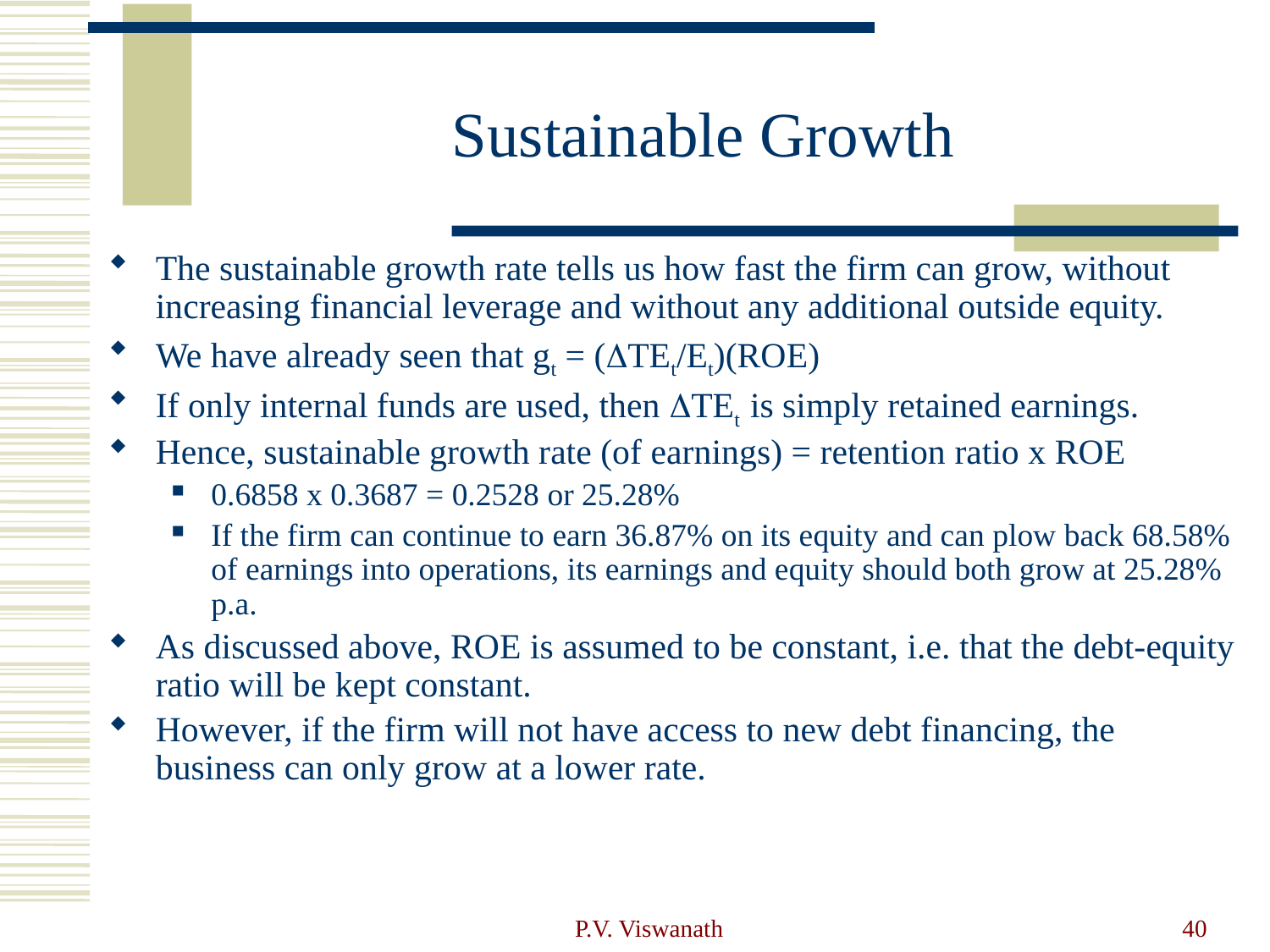

# Sustainable Growth
The sustainable growth rate tells us how fast the firm can grow, without increasing financial leverage and without any additional outside equity.
We have already seen that gt = (ΔTEt/Et)(ROE)
If only internal funds are used, then ΔTEt  is simply retained earnings.
Hence, sustainable growth rate (of earnings) = retention ratio x ROE
0.6858 x 0.3687 = 0.2528 or 25.28%
If the firm can continue to earn 36.87% on its equity and can plow back 68.58% of earnings into operations, its earnings and equity should both grow at 25.28% p.a.
As discussed above, ROE is assumed to be constant, i.e. that the debt-equity ratio will be kept constant.
However, if the firm will not have access to new debt financing, the business can only grow at a lower rate.
P.V. Viswanath
40